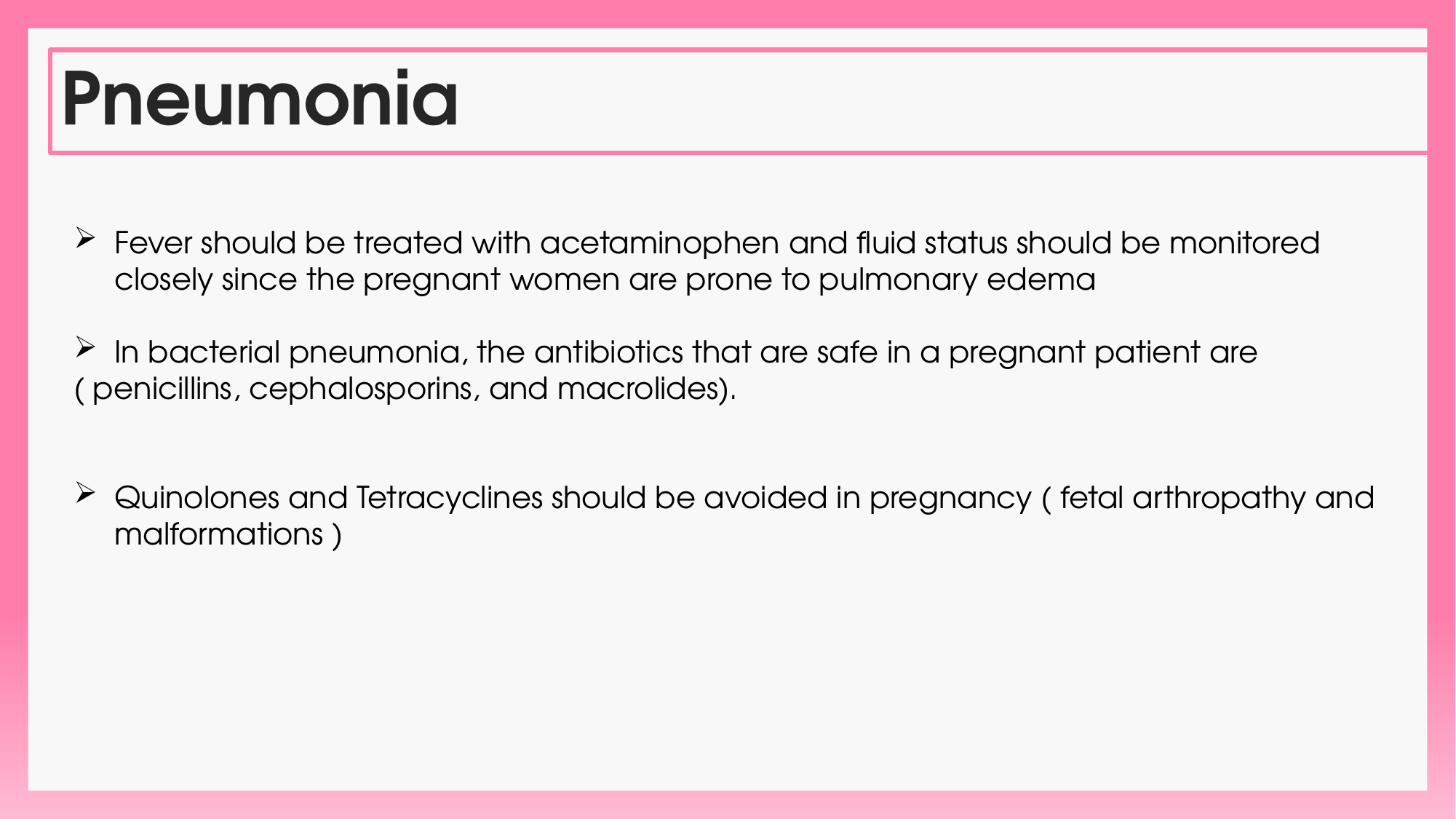

# Pneumonia
Fever should be treated with acetaminophen and fluid status should be monitored closely since the pregnant women are prone to pulmonary edema

In bacterial pneumonia, the antibiotics that are safe in a pregnant patient are
( penicillins, cephalosporins, and macrolides).

Quinolones and Tetracyclines should be avoided in pregnancy ( fetal arthropathy and malformations )